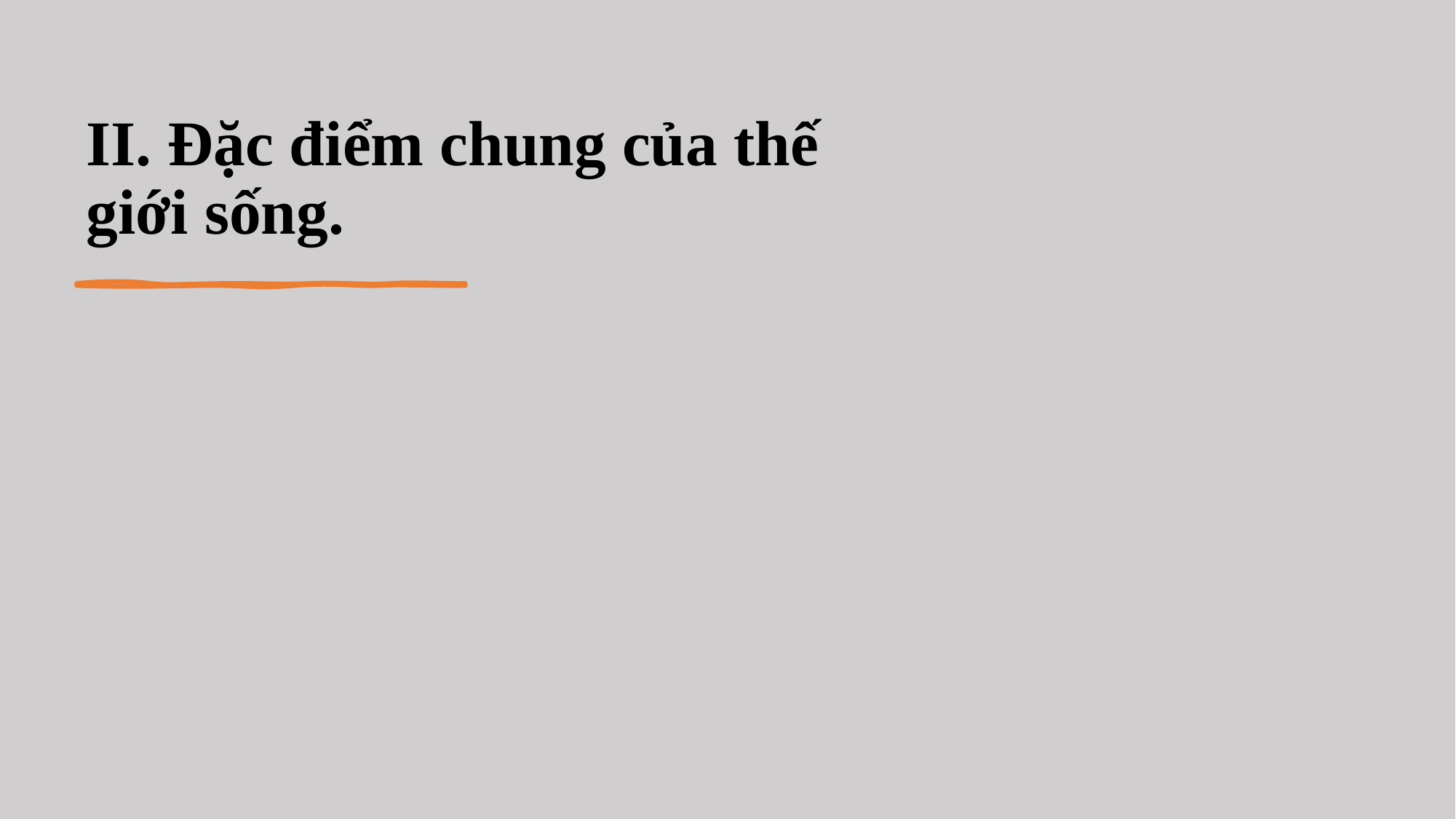

# II. Đặc điểm chung của thế giới sống.